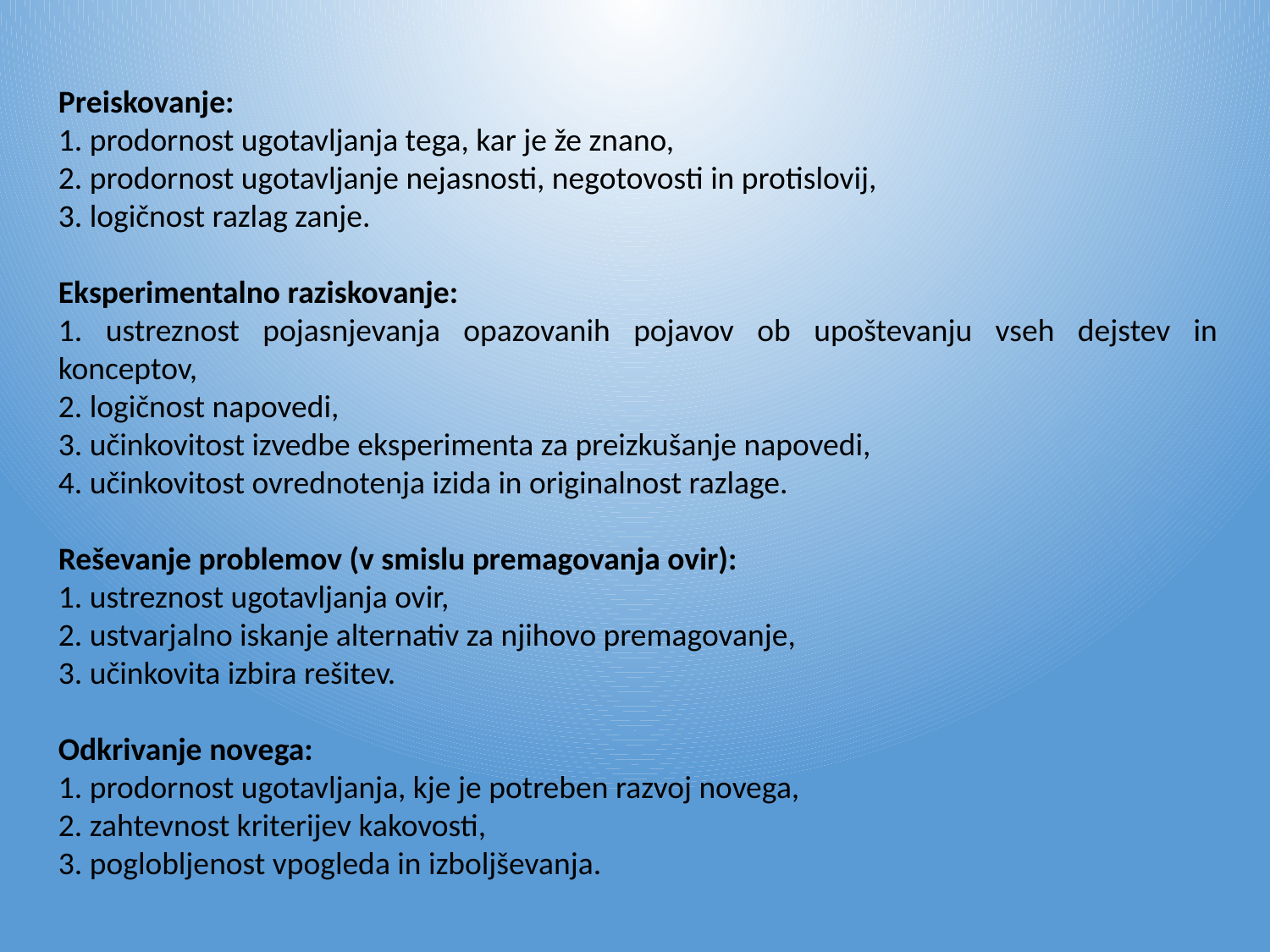

Preiskovanje:
1. prodornost ugotavljanja tega, kar je že znano,
2. prodornost ugotavljanje nejasnosti, negotovosti in protislovij,
3. logičnost razlag zanje.

Eksperimentalno raziskovanje:
1. ustreznost pojasnjevanja opazovanih pojavov ob upoštevanju vseh dejstev in konceptov,
2. logičnost napovedi,
3. učinkovitost izvedbe eksperimenta za preizkušanje napovedi,
4. učinkovitost ovrednotenja izida in originalnost razlage.

Reševanje problemov (v smislu premagovanja ovir):
1. ustreznost ugotavljanja ovir,
2. ustvarjalno iskanje alternativ za njihovo premagovanje,
3. učinkovita izbira rešitev.

Odkrivanje novega:
1. prodornost ugotavljanja, kje je potreben razvoj novega,
2. zahtevnost kriterijev kakovosti,
3. poglobljenost vpogleda in izboljševanja.